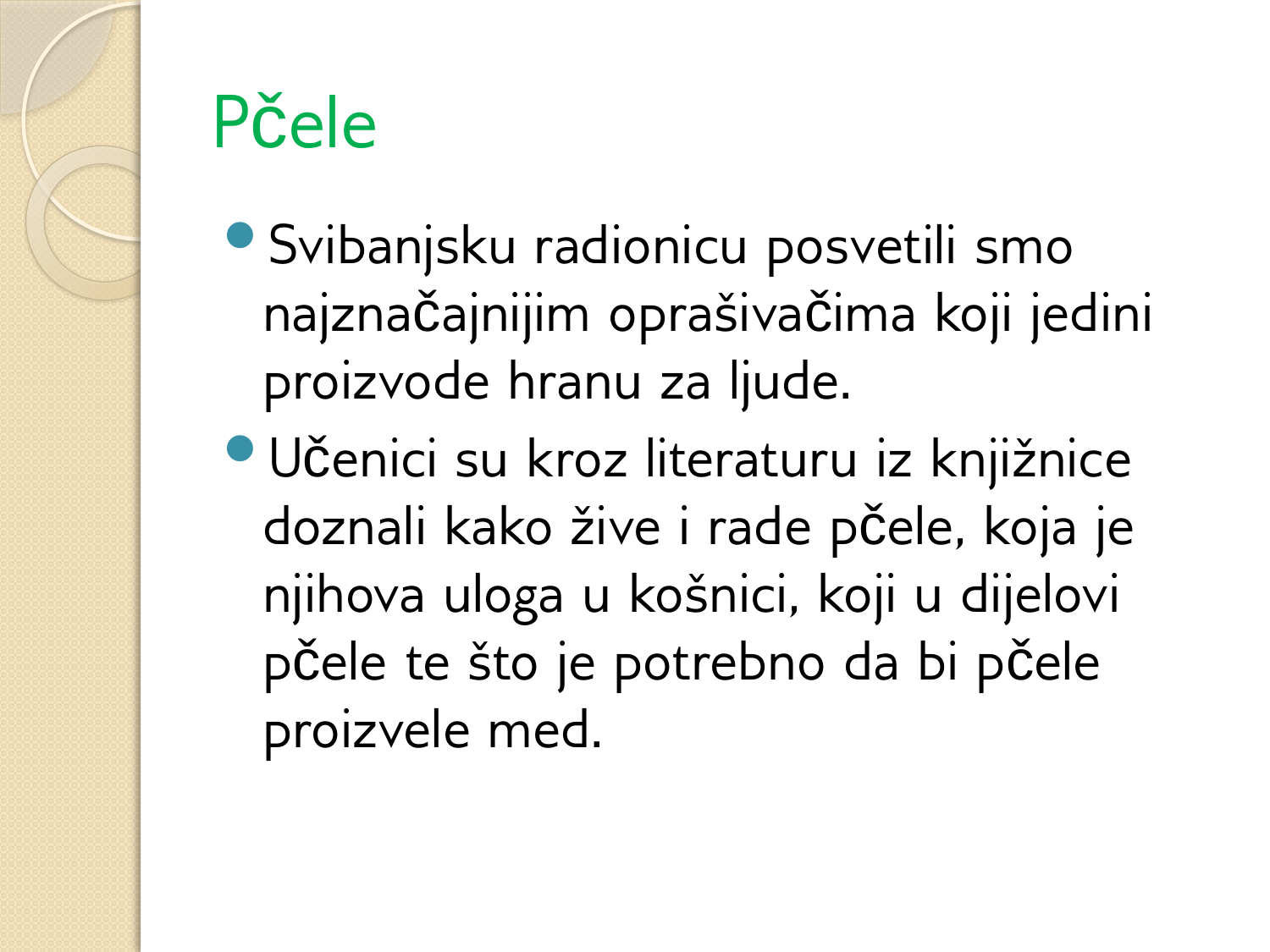

# Pčele
Svibanjsku radionicu posvetili smo najznačajnijim oprašivačima koji jedini proizvode hranu za ljude.
Učenici su kroz literaturu iz knjižnice doznali kako žive i rade pčele, koja je njihova uloga u košnici, koji u dijelovi pčele te što je potrebno da bi pčele proizvele med.